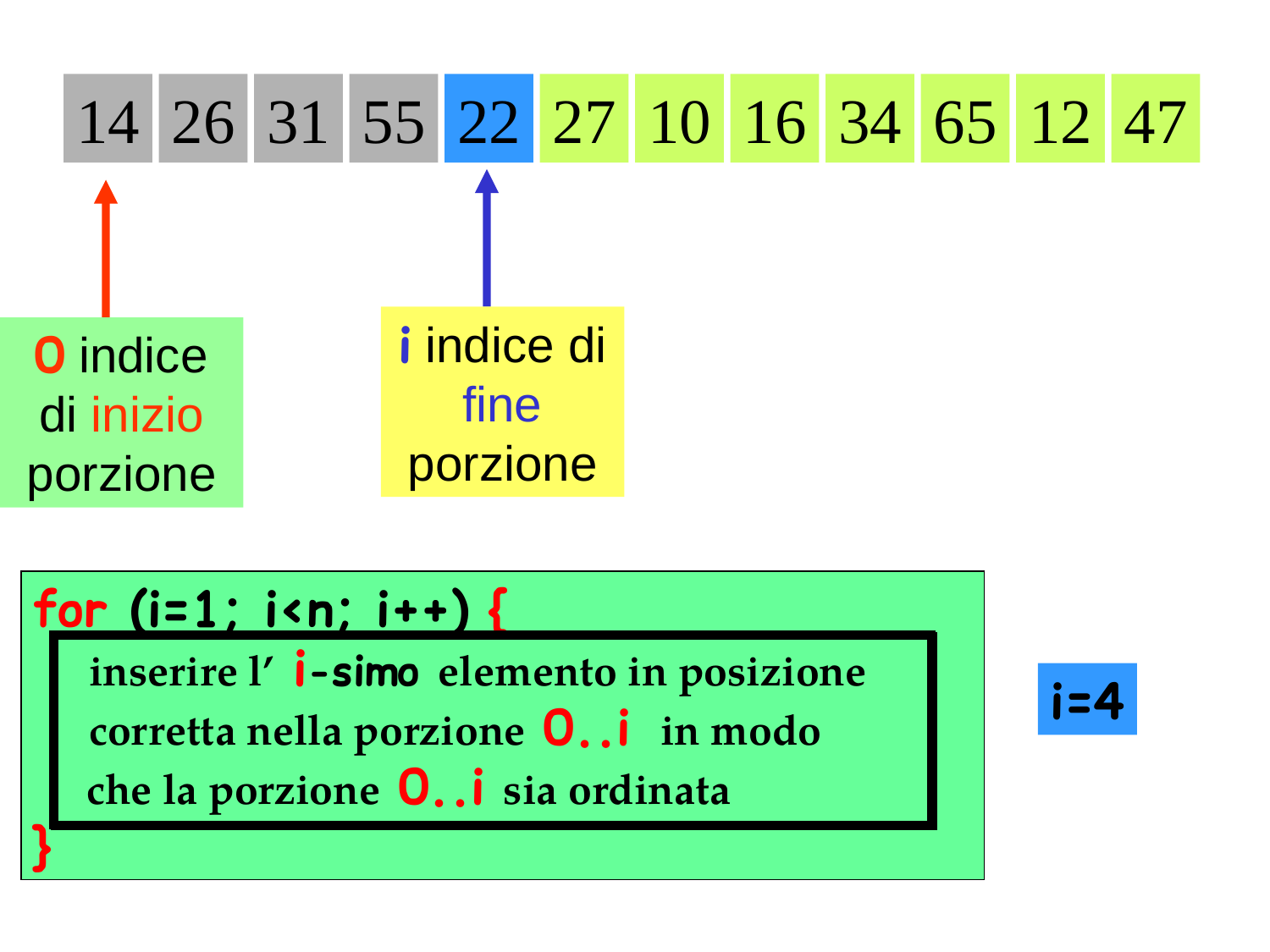

14
26
31
55
22
27
10
16
34
65
12
47

i indice di fine porzione

0 indice di inizio porzione
for (i=1; i<n; i++) {
   inserire l’ i-simo elemento in posizione
   corretta nella porzione 0..i in modo
     che la porzione 0..i sia ordinata
}

i=4